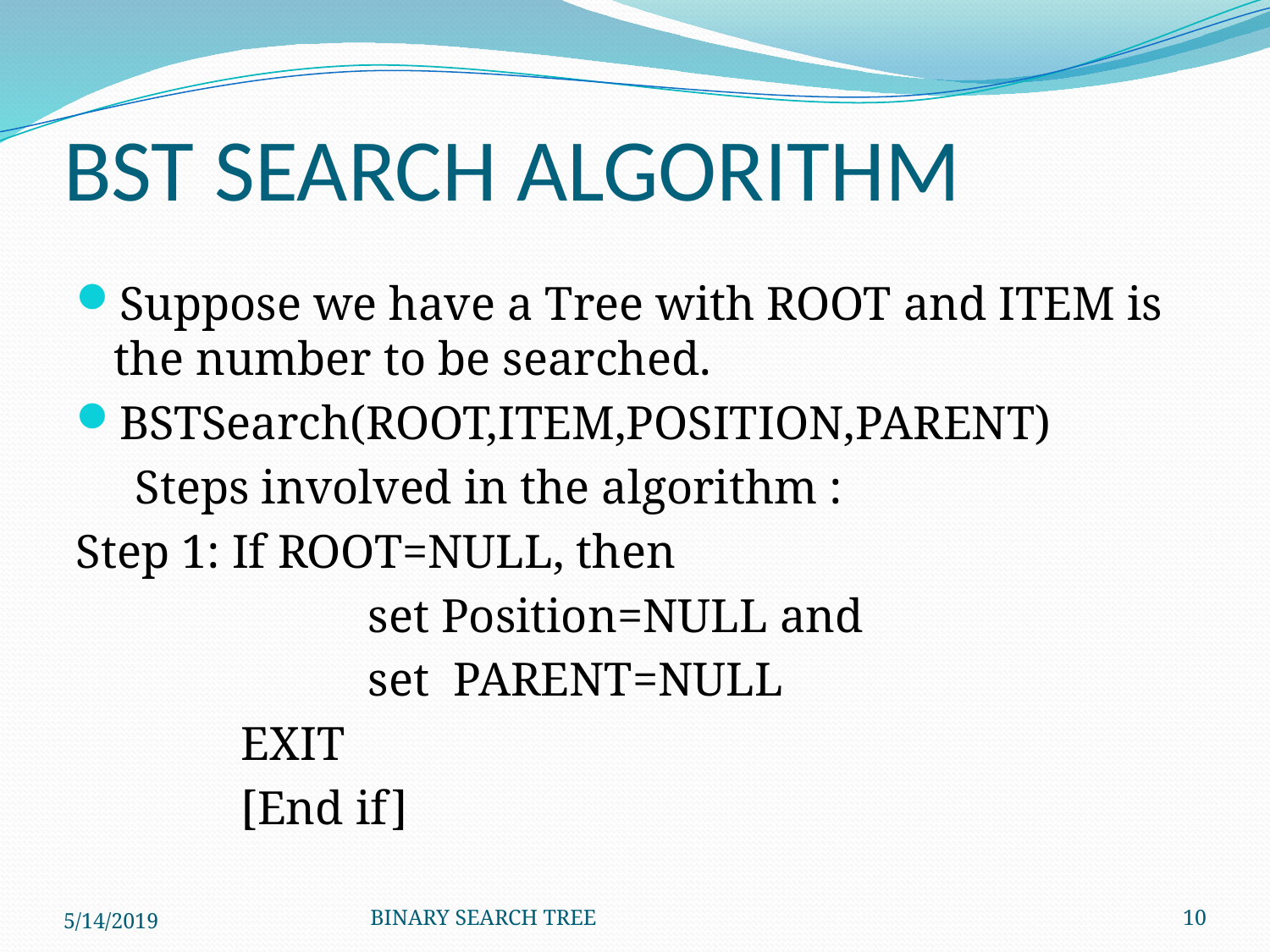

# BST SEARCH ALGORITHM
Suppose we have a Tree with ROOT and ITEM is the number to be searched.
BSTSearch(ROOT,ITEM,POSITION,PARENT)
     Steps involved in the algorithm :
Step 1: If ROOT=NULL, then
			set Position=NULL and
			set  PARENT=NULL
		EXIT
		[End if]
5/14/2019
BINARY SEARCH TREE
10